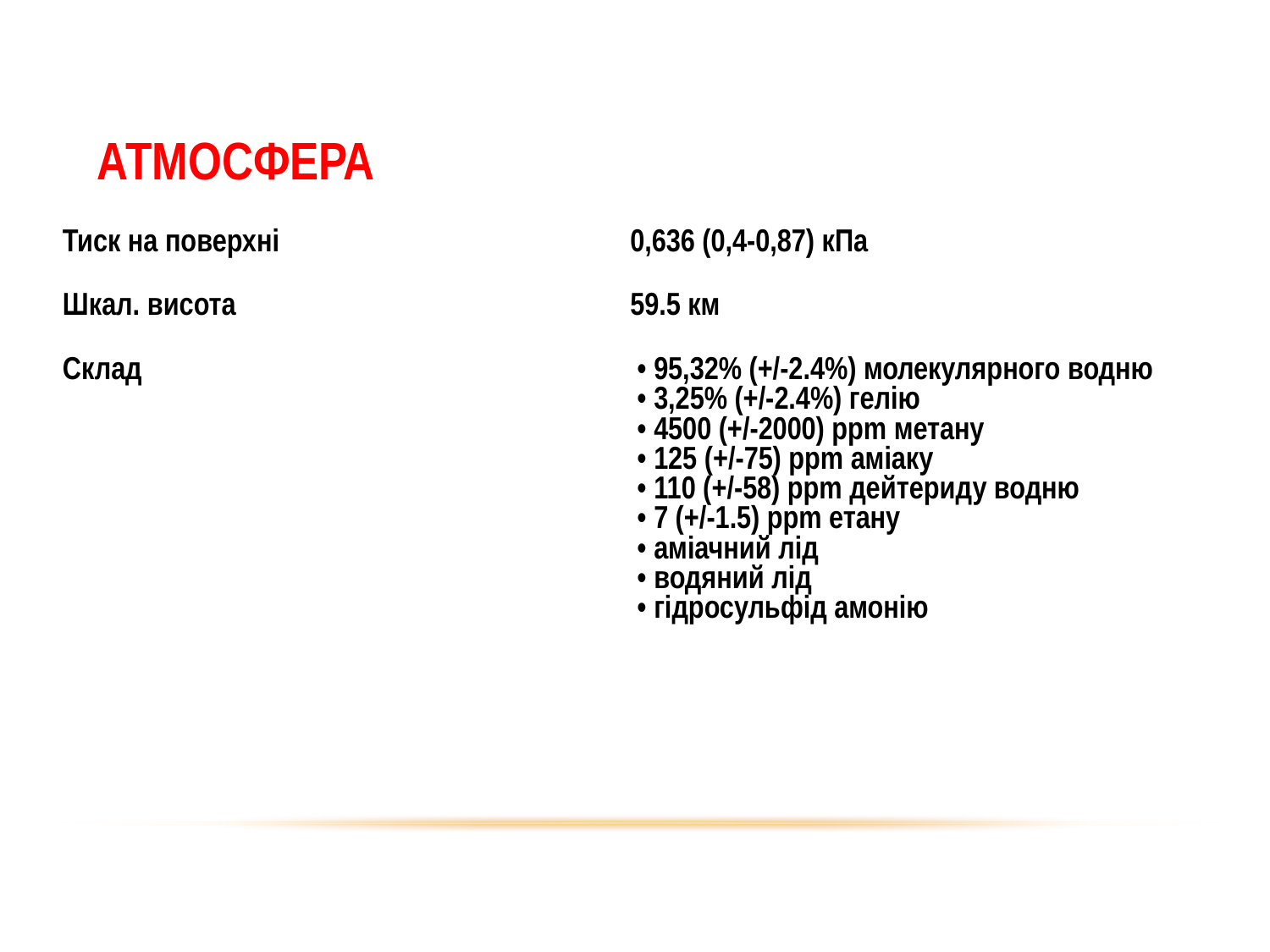

АТМОСФЕРА
| Тиск на поверхні | 0,636 (0,4-0,87) кПа |
| --- | --- |
| Шкал. висота | 59.5 км |
| Склад | • 95,32% (+/-2.4%) молекулярного водню  • 3,25% (+/-2.4%) гелію  • 4500 (+/-2000) ppm метану  • 125 (+/-75) ppm аміаку  • 110 (+/-58) ppm дейтериду водню  • 7 (+/-1.5) ppm етану  • аміачний лід  • водяний лід  • гідросульфід амонію |